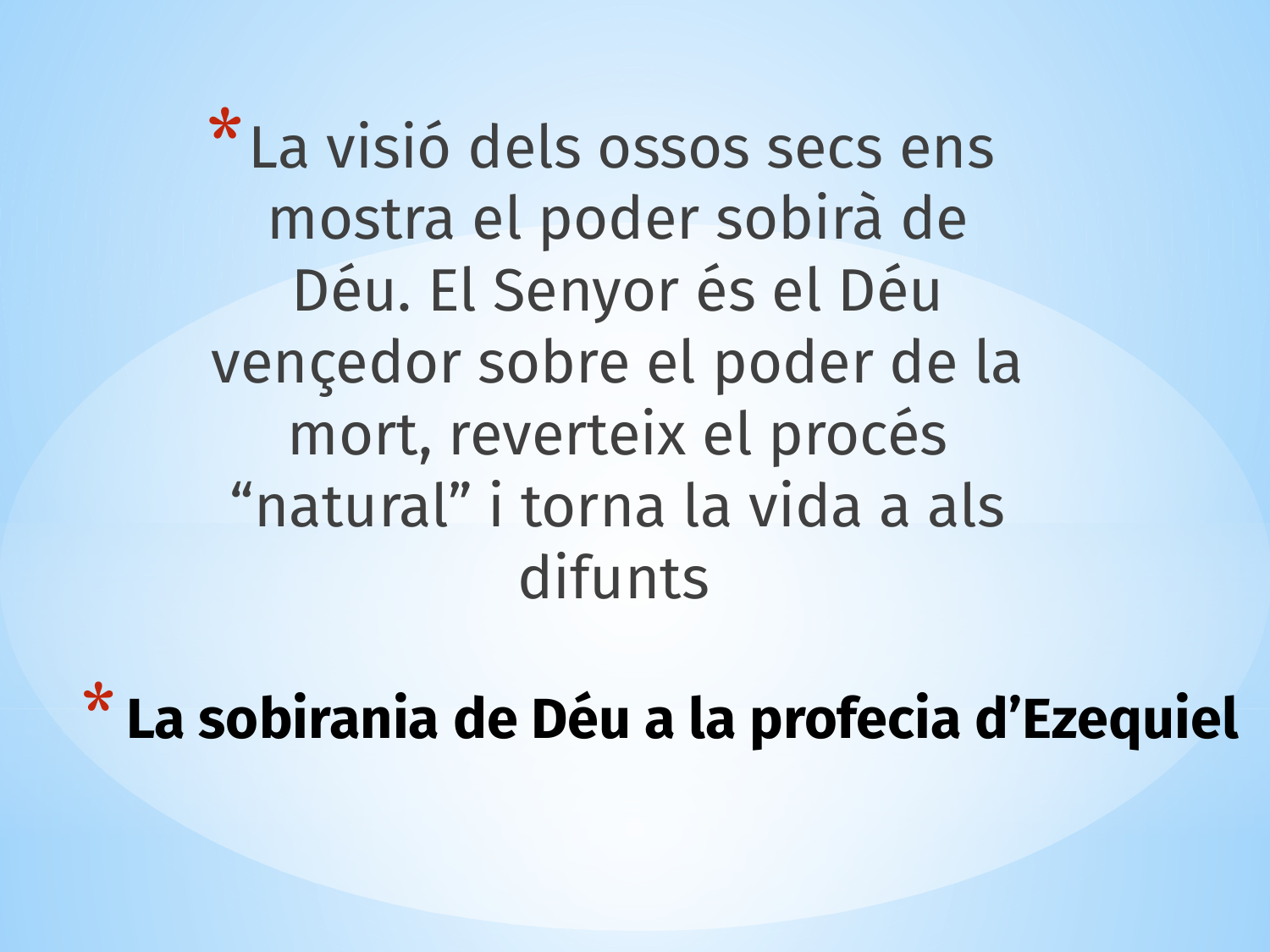

La visió dels ossos secs ens mostra el poder sobirà de Déu. El Senyor és el Déu vençedor sobre el poder de la mort, reverteix el procés “natural” i torna la vida a als difunts
# La sobirania de Déu a la profecia d’Ezequiel